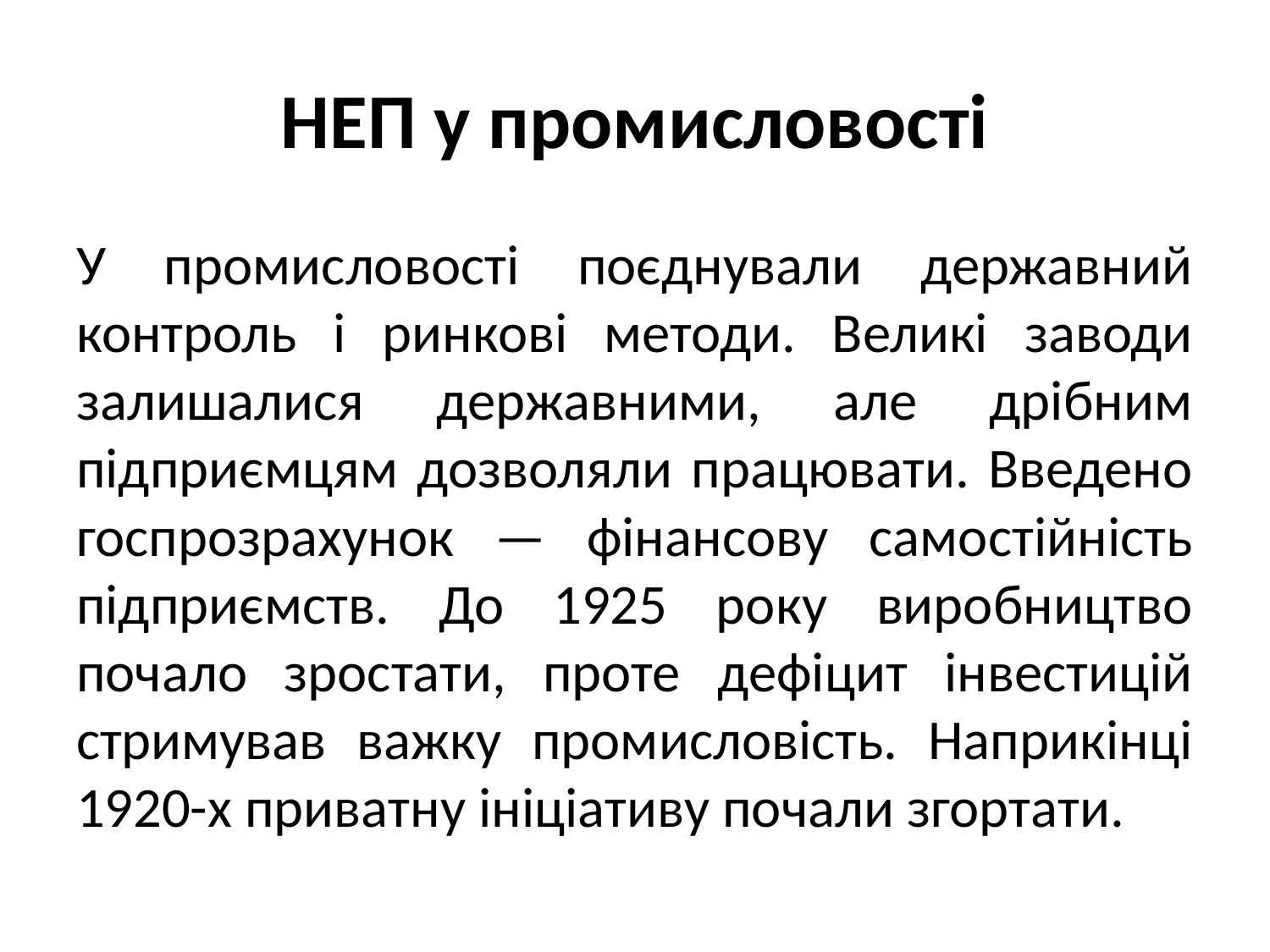

# НЕП у промисловості
У промисловості поєднували державний контроль і ринкові методи. Великі заводи залишалися державними, але дрібним підприємцям дозволяли працювати. Введено госпрозрахунок — фінансову самостійність підприємств. До 1925 року виробництво почало зростати, проте дефіцит інвестицій стримував важку промисловість. Наприкінці 1920-х приватну ініціативу почали згортати.